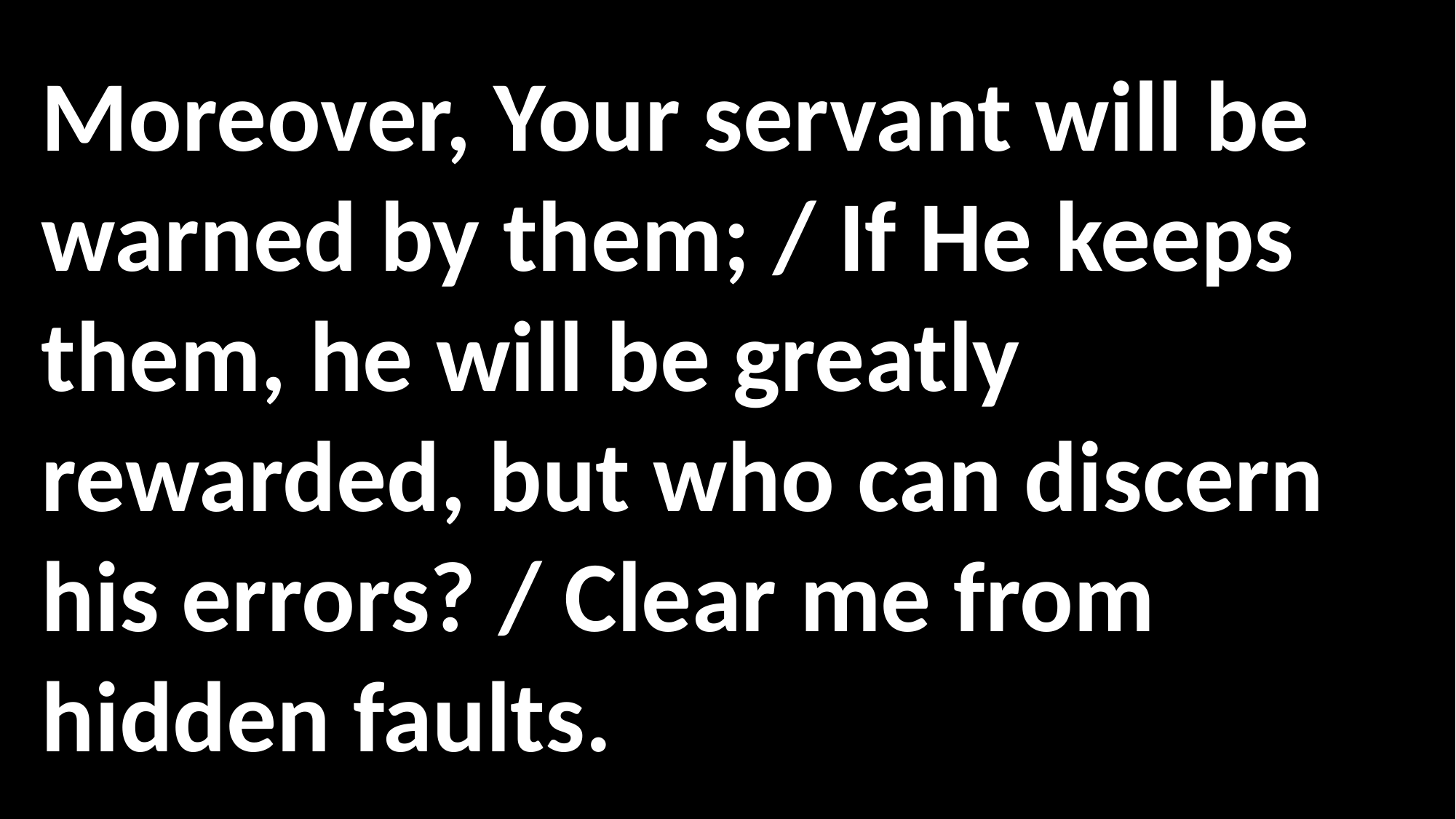

Moreover, Your servant will be warned by them; / If He keeps them, he will be greatly rewarded, but who can discern his errors? / Clear me from hidden faults.